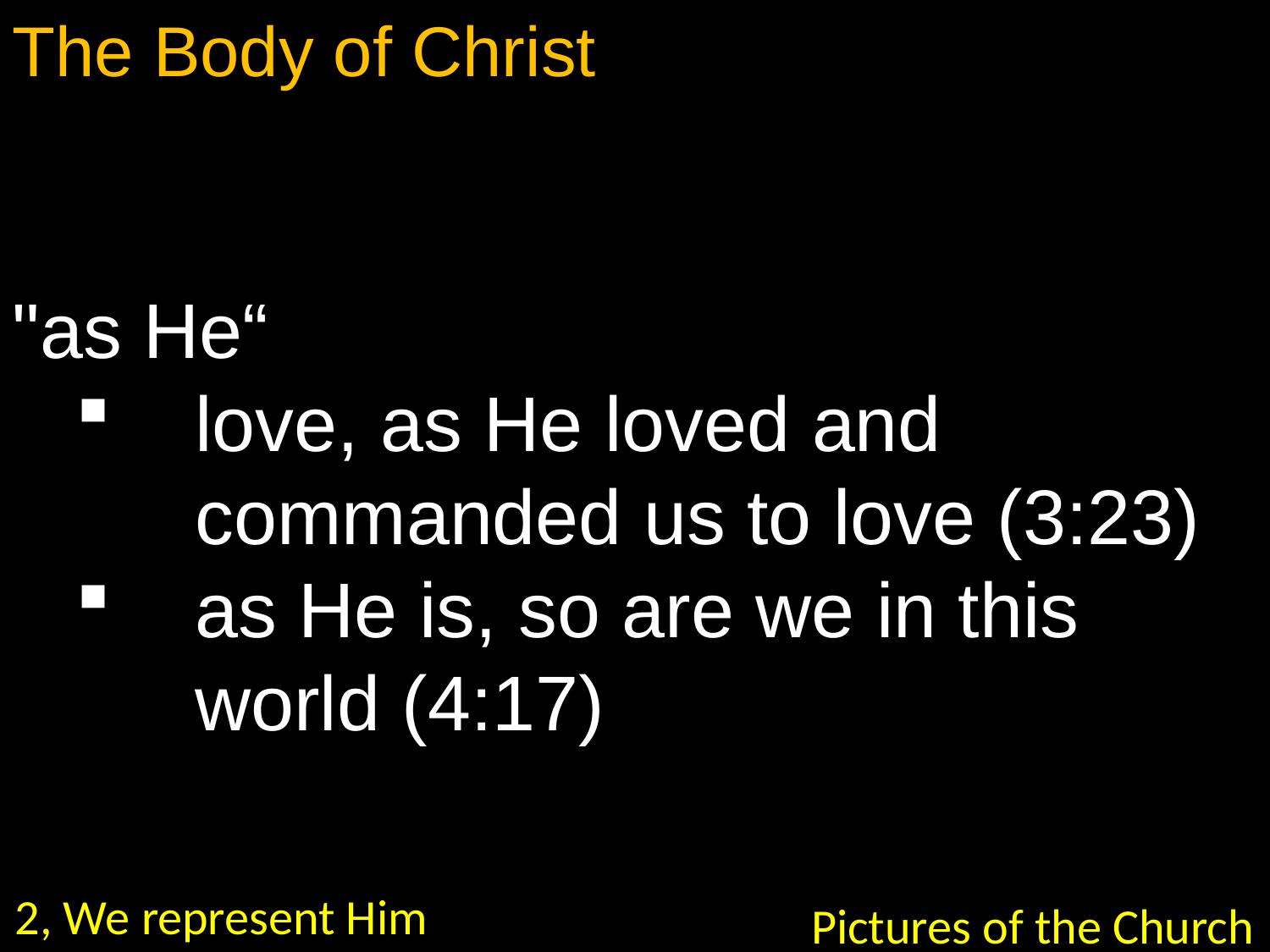

The Body of Christ
"as He“
love, as He loved and commanded us to love (3:23)
as He is, so are we in this world (4:17)
2, We represent Him
Pictures of the Church